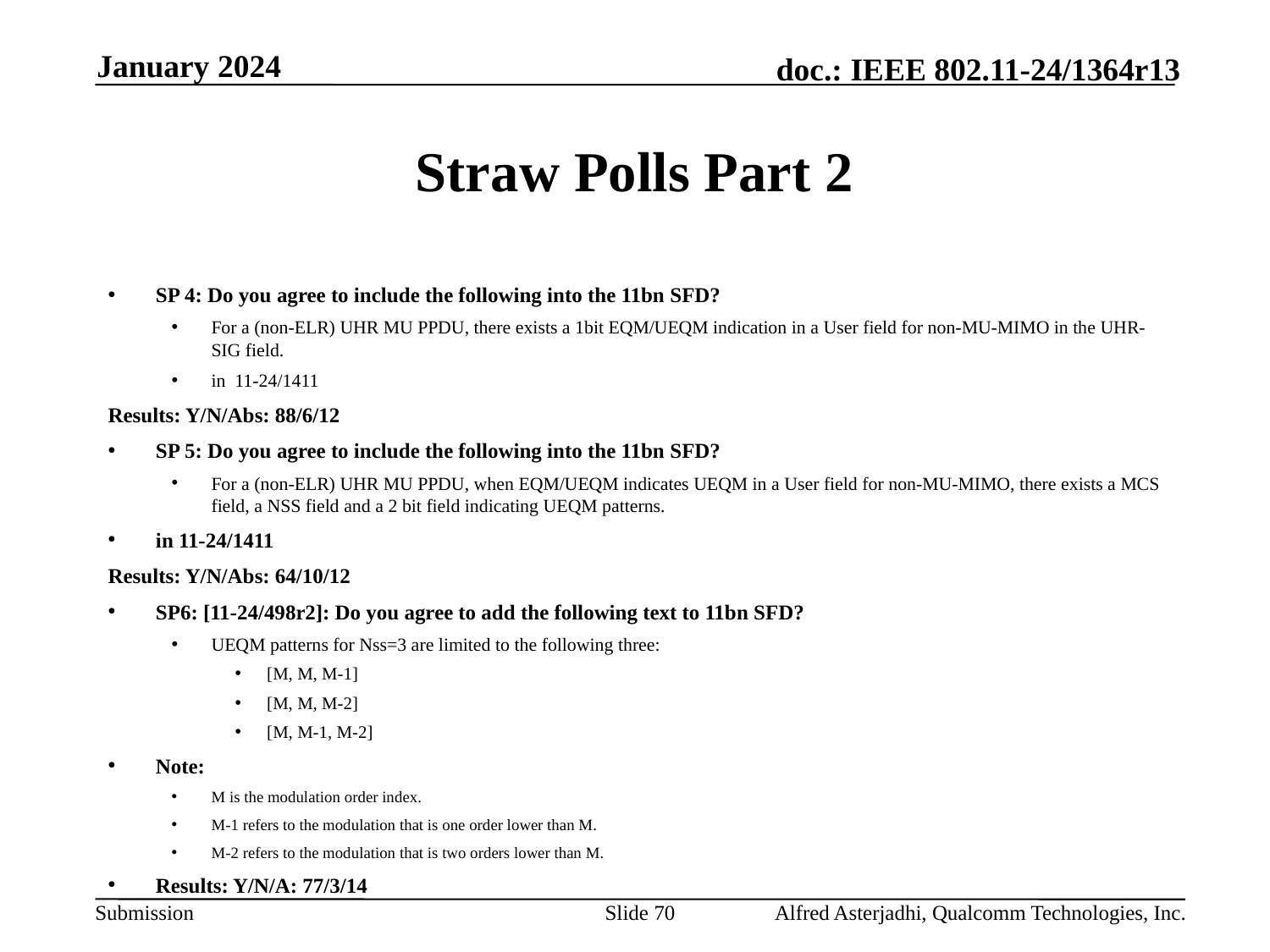

January 2024
# Straw Polls Part 2
SP 4: Do you agree to include the following into the 11bn SFD?
For a (non-ELR) UHR MU PPDU, there exists a 1bit EQM/UEQM indication in a User field for non-MU-MIMO in the UHR-SIG field.
in  11-24/1411
Results: Y/N/Abs: 88/6/12
SP 5: Do you agree to include the following into the 11bn SFD?
For a (non-ELR) UHR MU PPDU, when EQM/UEQM indicates UEQM in a User field for non-MU-MIMO, there exists a MCS field, a NSS field and a 2 bit field indicating UEQM patterns.
in 11-24/1411
Results: Y/N/Abs: 64/10/12
SP6: [11-24/498r2]: Do you agree to add the following text to 11bn SFD?
UEQM patterns for Nss=3 are limited to the following three:
[M, M, M-1]
[M, M, M-2]
[M, M-1, M-2]
Note:
M is the modulation order index.
M-1 refers to the modulation that is one order lower than M.
M-2 refers to the modulation that is two orders lower than M.
Results: Y/N/A: 77/3/14

Slide 70
Alfred Asterjadhi, Qualcomm Technologies, Inc.